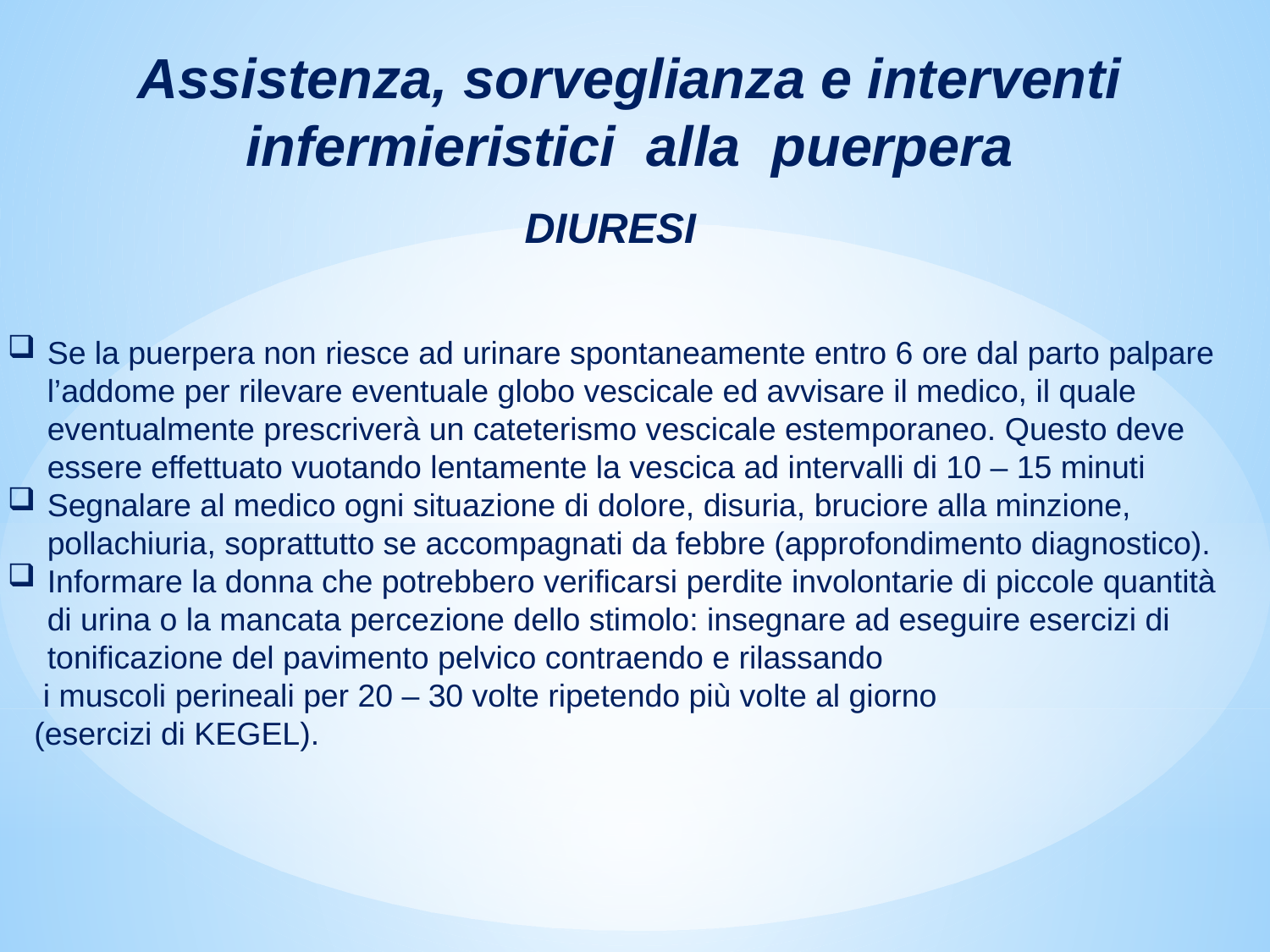

Assistenza, sorveglianza e interventi infermieristici  alla  puerpera
DIURESI
Se la puerpera non riesce ad urinare spontaneamente entro 6 ore dal parto palpare l’addome per rilevare eventuale globo vescicale ed avvisare il medico, il quale eventualmente prescriverà un cateterismo vescicale estemporaneo. Questo deve essere effettuato vuotando lentamente la vescica ad intervalli di 10 – 15 minuti
Segnalare al medico ogni situazione di dolore, disuria, bruciore alla minzione, pollachiuria, soprattutto se accompagnati da febbre (approfondimento diagnostico).
Informare la donna che potrebbero verificarsi perdite involontarie di piccole quantità di urina o la mancata percezione dello stimolo: insegnare ad eseguire esercizi di tonificazione del pavimento pelvico contraendo e rilassando
    i muscoli perineali per 20 – 30 volte ripetendo più volte al giorno
   (esercizi di KEGEL).